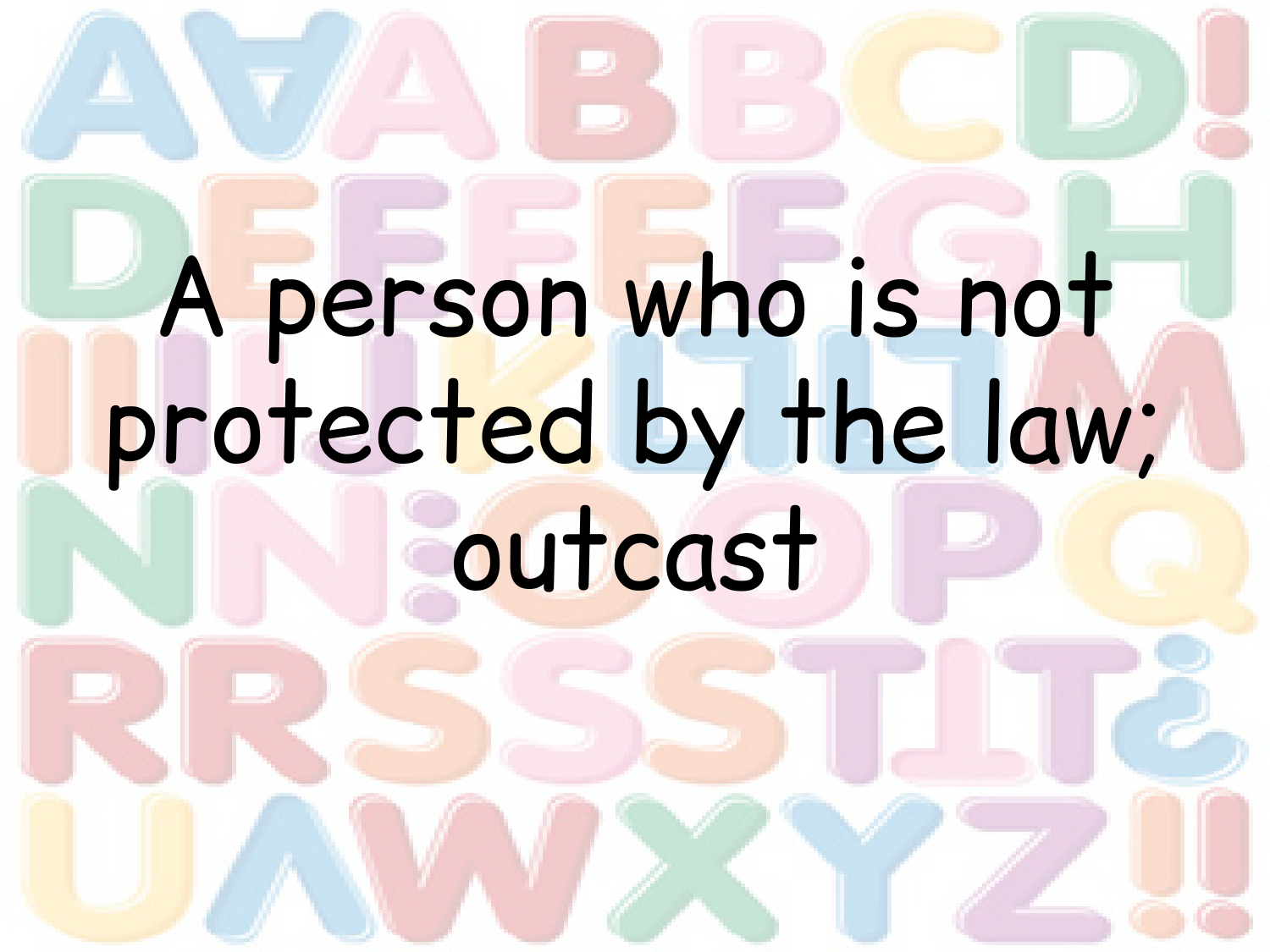

#
A person who is not protected by the law; outcast